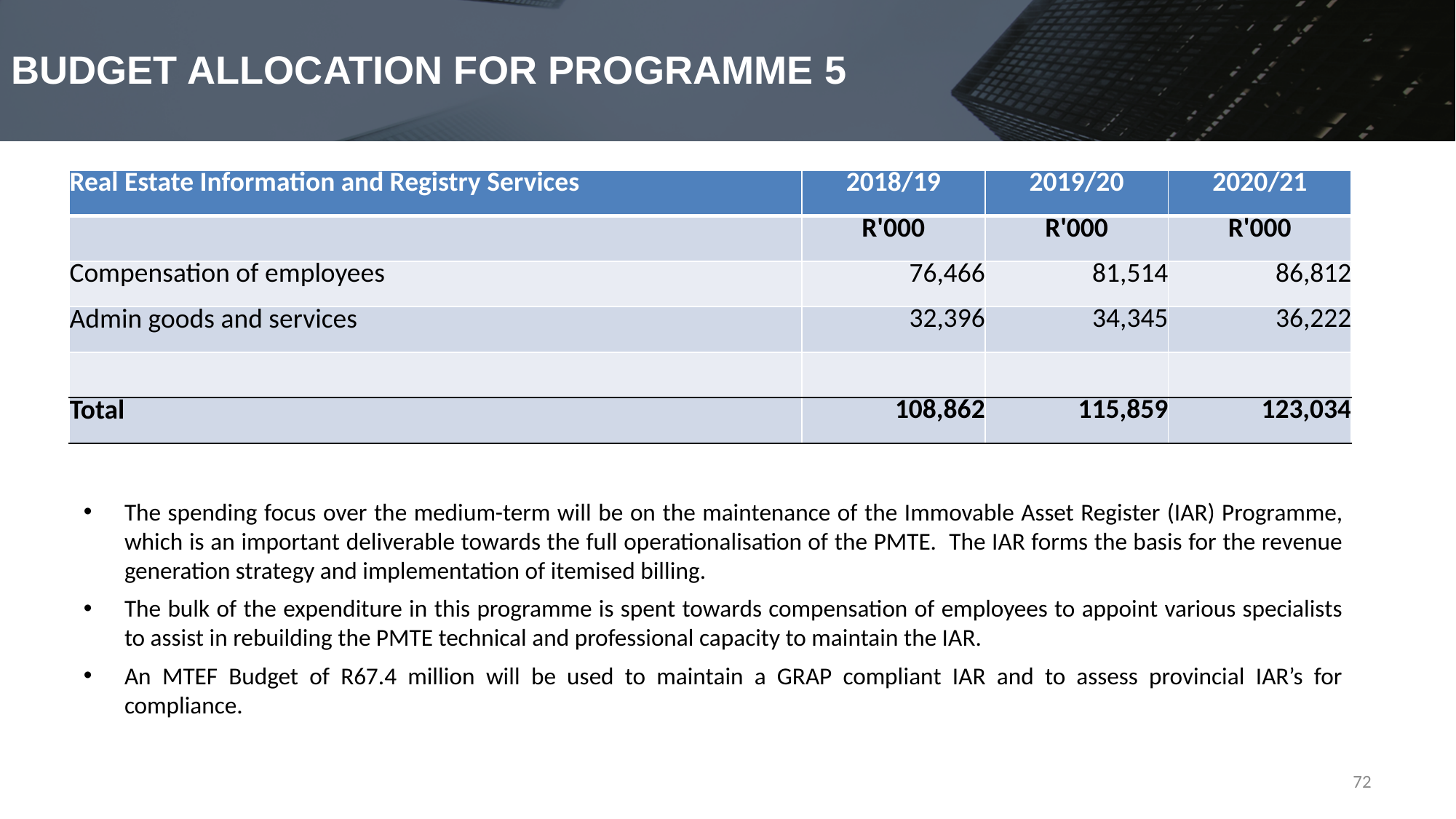

# BUDGET ALLOCATION FOR PROGRAMME 5
| Real Estate Information and Registry Services | 2018/19 | 2019/20 | 2020/21 |
| --- | --- | --- | --- |
|  | R'000 | R'000 | R'000 |
| Compensation of employees | 76,466 | 81,514 | 86,812 |
| Admin goods and services | 32,396 | 34,345 | 36,222 |
|  |  |  |  |
| Total | 108,862 | 115,859 | 123,034 |
The spending focus over the medium-term will be on the maintenance of the Immovable Asset Register (IAR) Programme, which is an important deliverable towards the full operationalisation of the PMTE.  The IAR forms the basis for the revenue generation strategy and implementation of itemised billing.
The bulk of the expenditure in this programme is spent towards compensation of employees to appoint various specialists to assist in rebuilding the PMTE technical and professional capacity to maintain the IAR.
An MTEF Budget of R67.4 million will be used to maintain a GRAP compliant IAR and to assess provincial IAR’s for compliance.
72